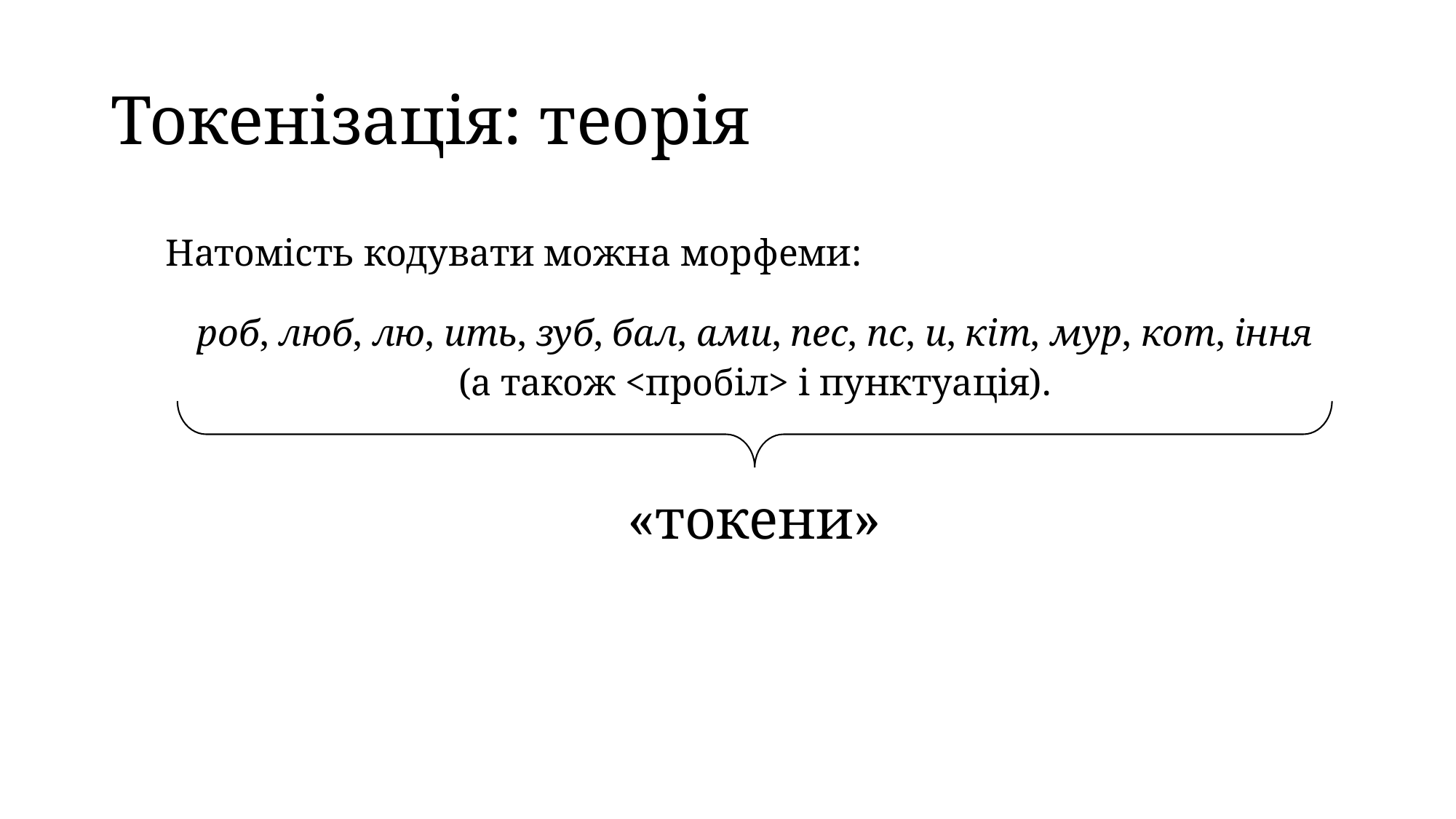

# Токенізація: теорія
Натомість кодувати можна морфеми:
роб, люб, лю, ить, зуб, бал, ами, пес, пс, и, кіт, мур, кот, іння
(а також <пробіл> і пунктуація).
«токени»